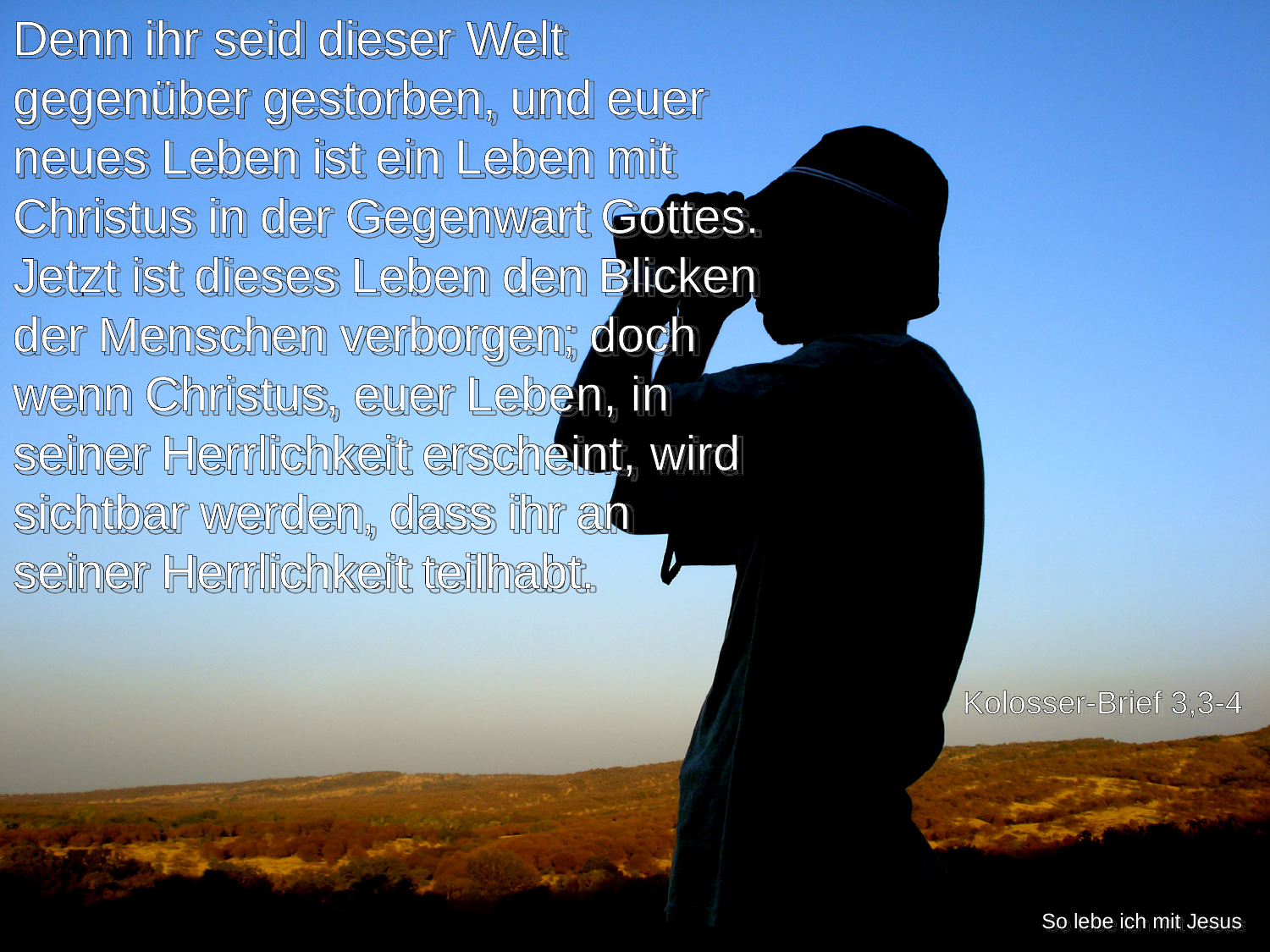

Denn ihr seid dieser Welt gegenüber gestorben, und euer neues Leben ist ein Leben mit Christus in der Gegenwart Gottes. Jetzt ist dieses Leben den Blicken der Menschen verborgen; doch wenn Christus, euer Leben, in seiner Herrlichkeit erscheint, wird sichtbar werden, dass ihr an seiner Herrlichkeit teilhabt.
Kolosser-Brief 3,3-4
So lebe ich mit Jesus